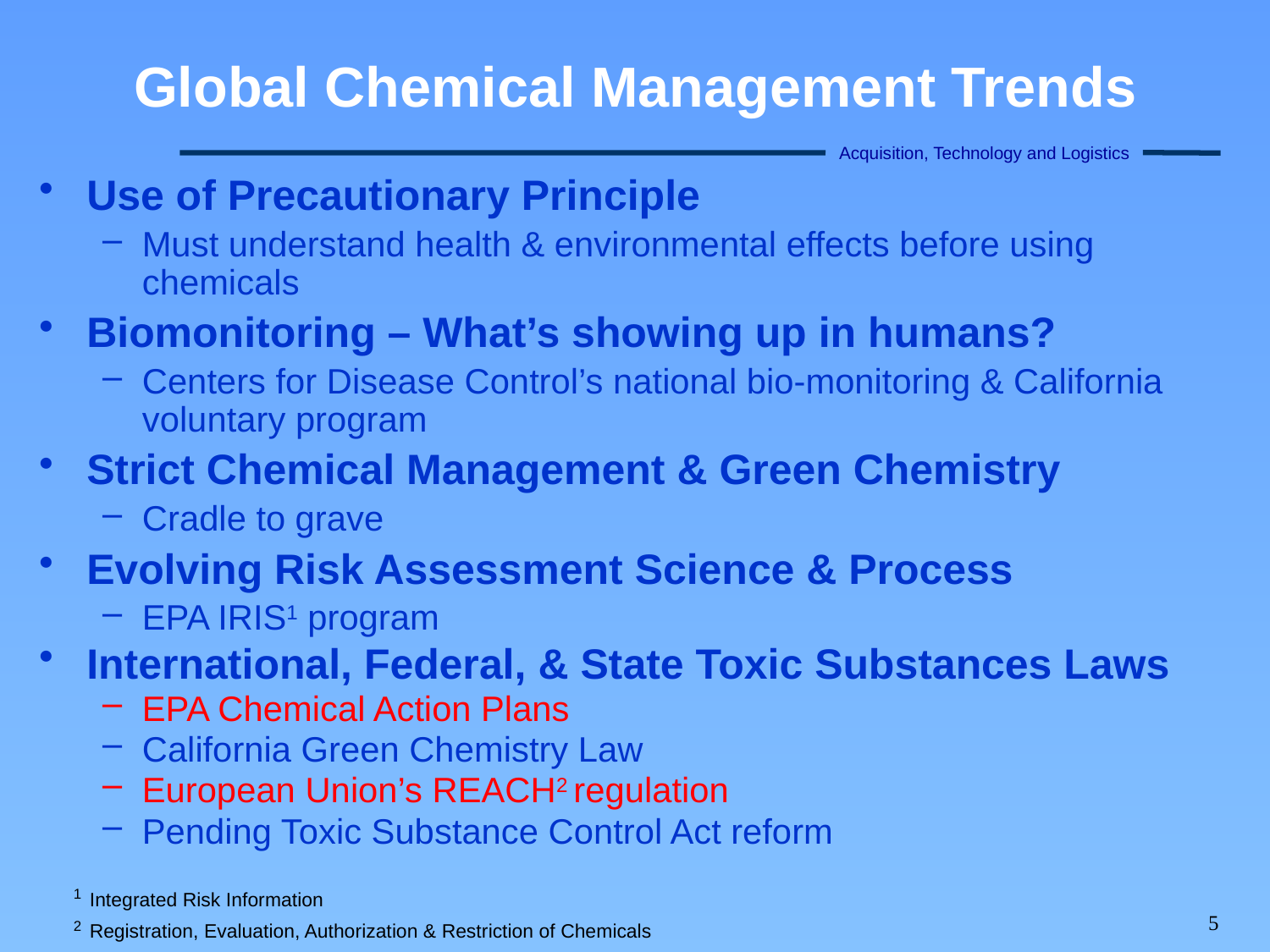

# Global Chemical Management Trends
Use of Precautionary Principle
Must understand health & environmental effects before using chemicals
Biomonitoring – What’s showing up in humans?
Centers for Disease Control’s national bio-monitoring & California voluntary program
Strict Chemical Management & Green Chemistry
Cradle to grave
Evolving Risk Assessment Science & Process
EPA IRIS1 program
International, Federal, & State Toxic Substances Laws
EPA Chemical Action Plans
California Green Chemistry Law
European Union’s REACH2 regulation
Pending Toxic Substance Control Act reform

1  Integrated Risk Information
2  Registration, Evaluation, Authorization & Restriction of Chemicals